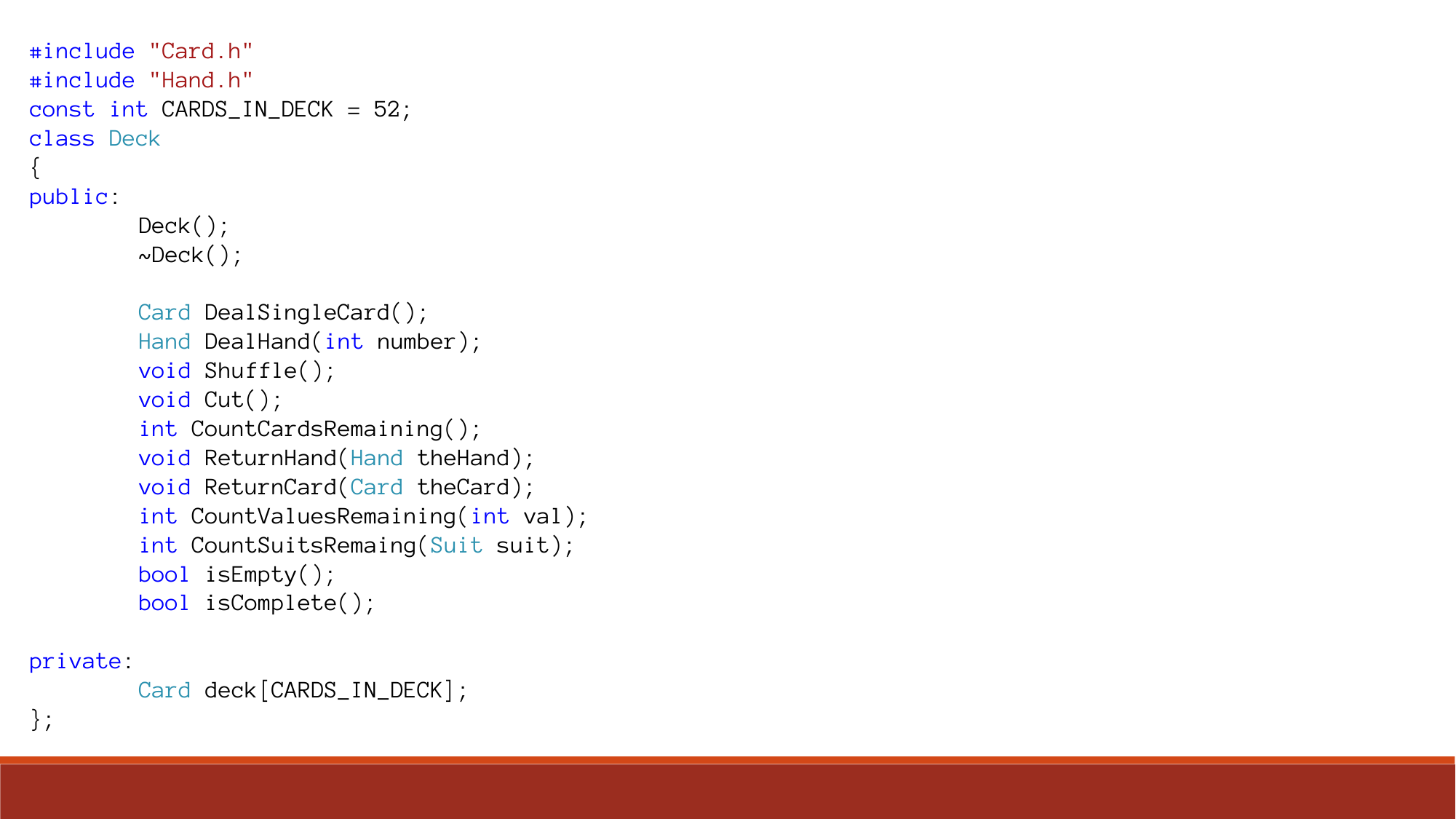

#include "Card.h"
#include "Hand.h"
const int CARDS_IN_DECK = 52;
class Deck
{
public:
	Deck();
	~Deck();

	Card DealSingleCard();
	Hand DealHand(int number);
	void Shuffle();
	void Cut();
	int CountCardsRemaining();
	void ReturnHand(Hand theHand);
	void ReturnCard(Card theCard);
	int CountValuesRemaining(int val);
	int CountSuitsRemaing(Suit suit);
	bool isEmpty();
	bool isComplete();

private:
	Card deck[CARDS_IN_DECK];
};